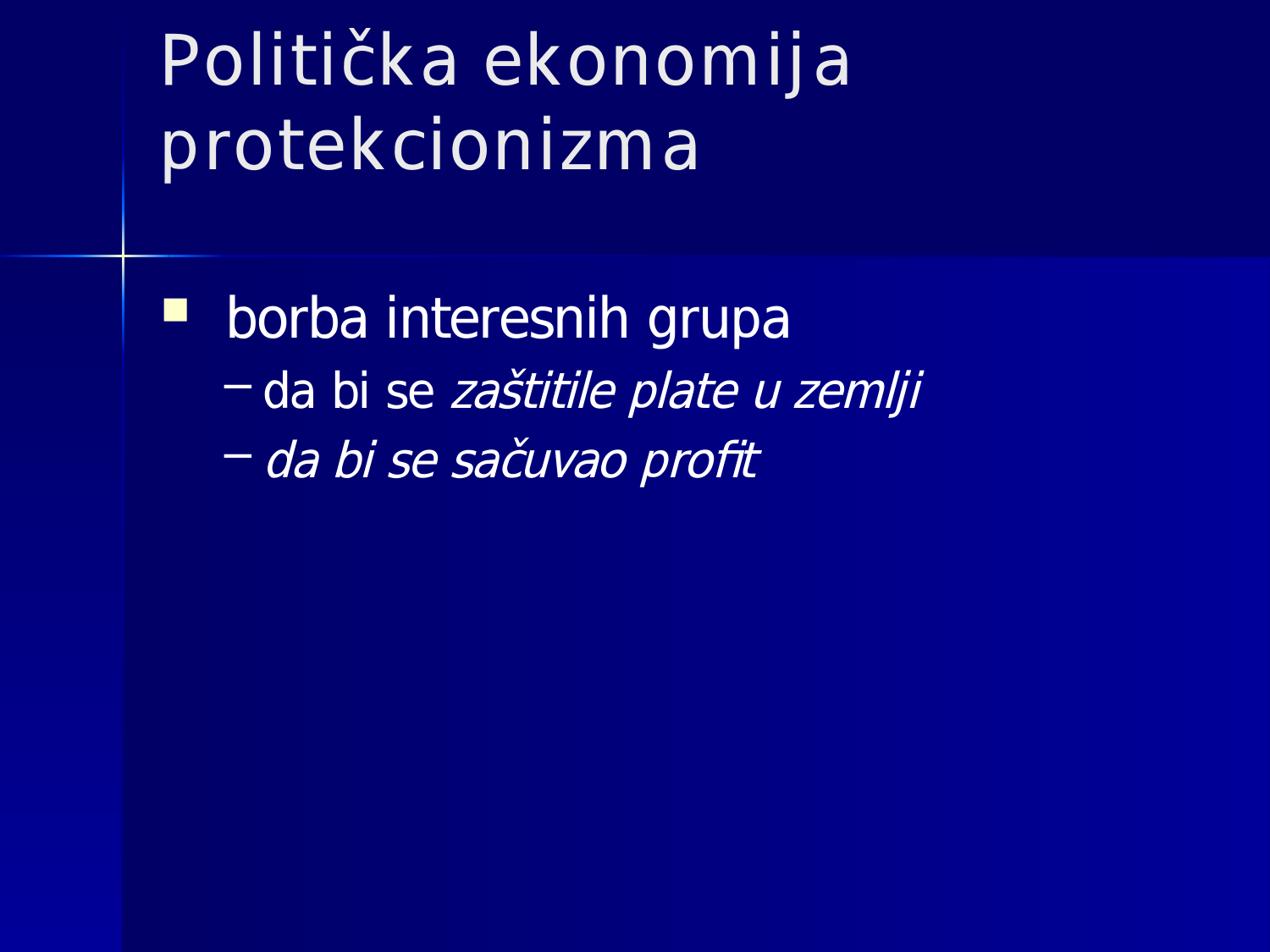

# Politička ekonomija protekcionizma
 borba interesnih grupa
da bi se zaštitile plate u zemlji
da bi se sačuvao profit